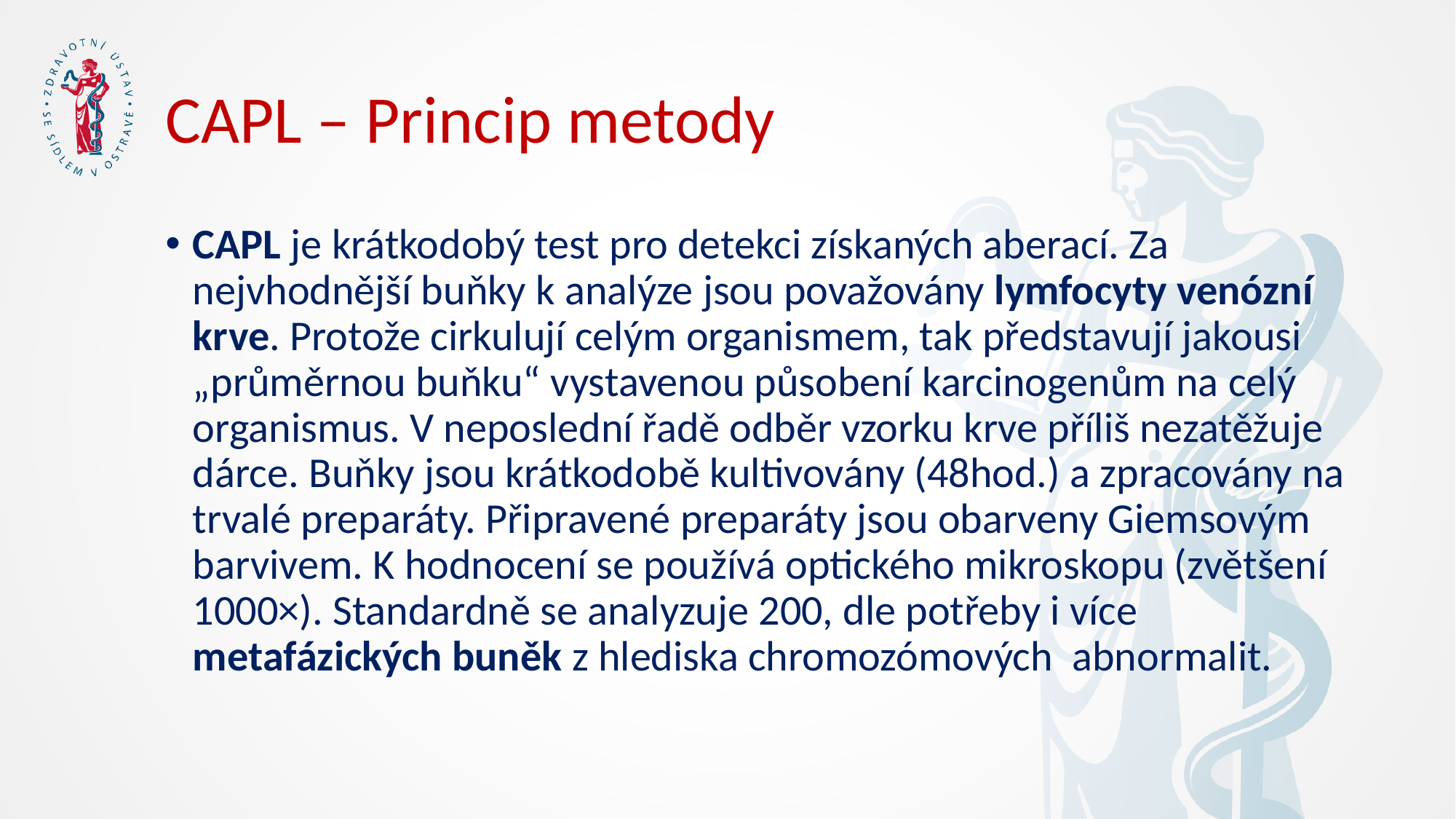

# CAPL – Princip metody
CAPL je krátkodobý test pro detekci získaných aberací. Za nejvhodnější buňky k analýze jsou považovány lymfocyty venózní krve. Protože cirkulují celým organismem, tak představují jakousi „průměrnou buňku“ vystavenou působení karcinogenům na celý organismus. V neposlední řadě odběr vzorku krve příliš nezatěžuje dárce. Buňky jsou krátkodobě kultivovány (48hod.) a zpracovány na trvalé preparáty. Připravené preparáty jsou obarveny Giemsovým barvivem. K hodnocení se používá optického mikroskopu (zvětšení 1000×). Standardně se analyzuje 200, dle potřeby i více metafázických buněk z hlediska chromozómových  abnormalit.